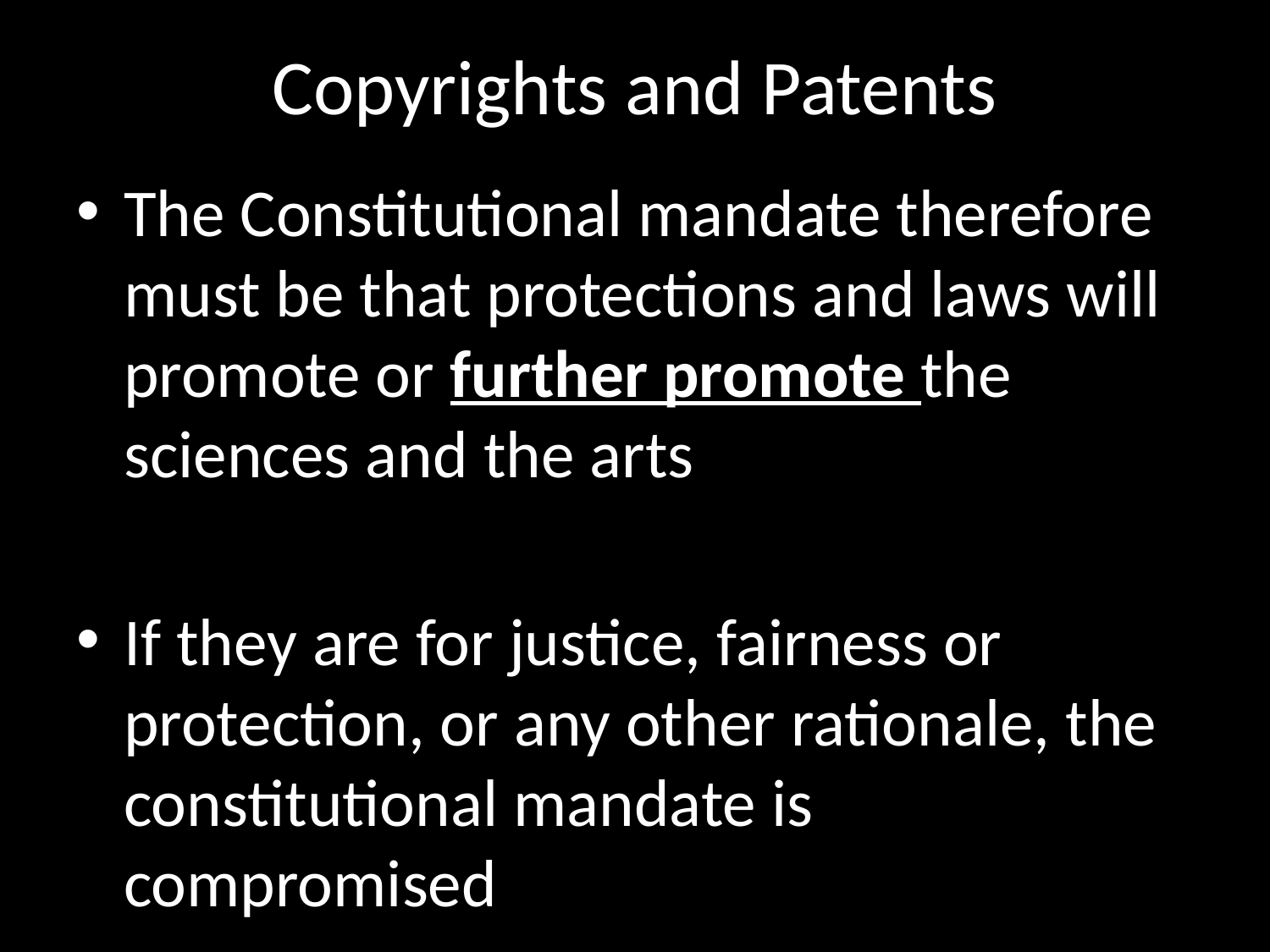

# Copyrights and Patents
The Constitutional mandate therefore must be that protections and laws will promote or further promote the sciences and the arts

If they are for justice, fairness or protection, or any other rationale, the constitutional mandate is compromised